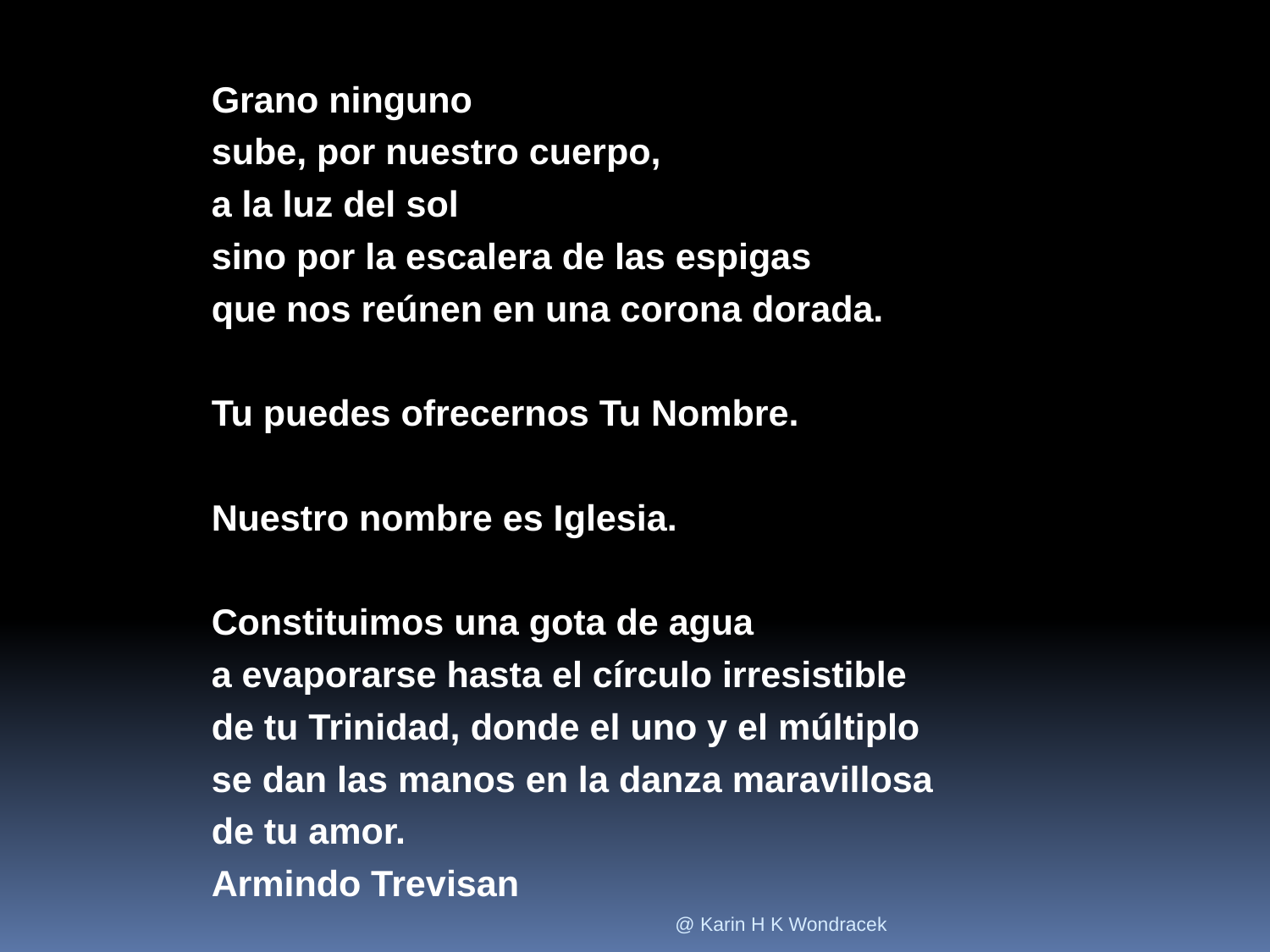

Grano ninguno
sube, por nuestro cuerpo,
a la luz del sol
sino por la escalera de las espigas
que nos reúnen en una corona dorada.

Tu puedes ofrecernos Tu Nombre.

Nuestro nombre es Iglesia.

Constituimos una gota de agua
a evaporarse hasta el círculo irresistible
de tu Trinidad, donde el uno y el múltiplo
se dan las manos en la danza maravillosa
de tu amor.
			Armindo Trevisan

@ Karin H K Wondracek